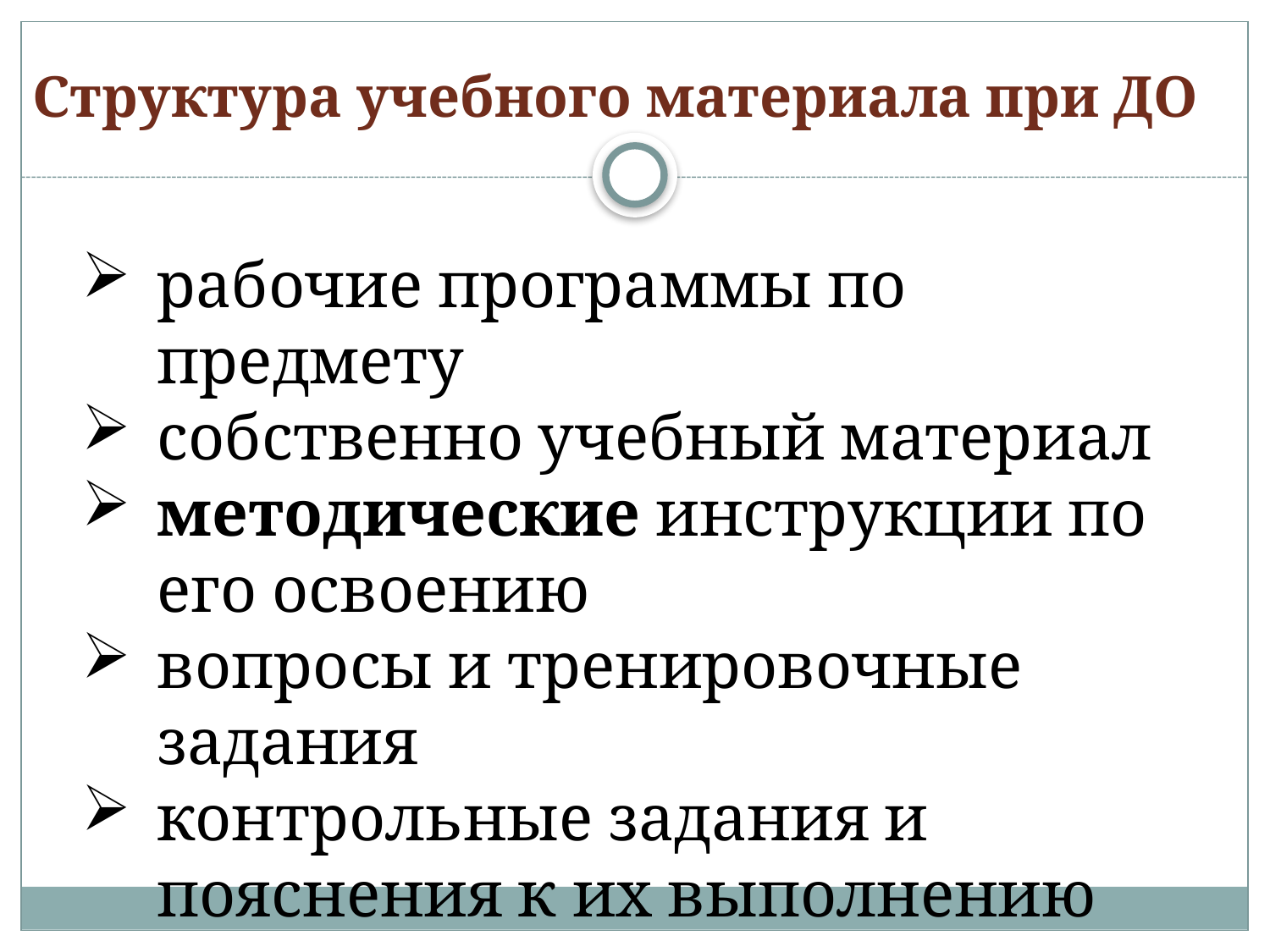

# Структура учебного материала при ДО
рабочие программы по предмету
собственно учебный материал
методические инструкции по его освоению
вопросы и тренировочные задания
контрольные задания и пояснения к их выполнению